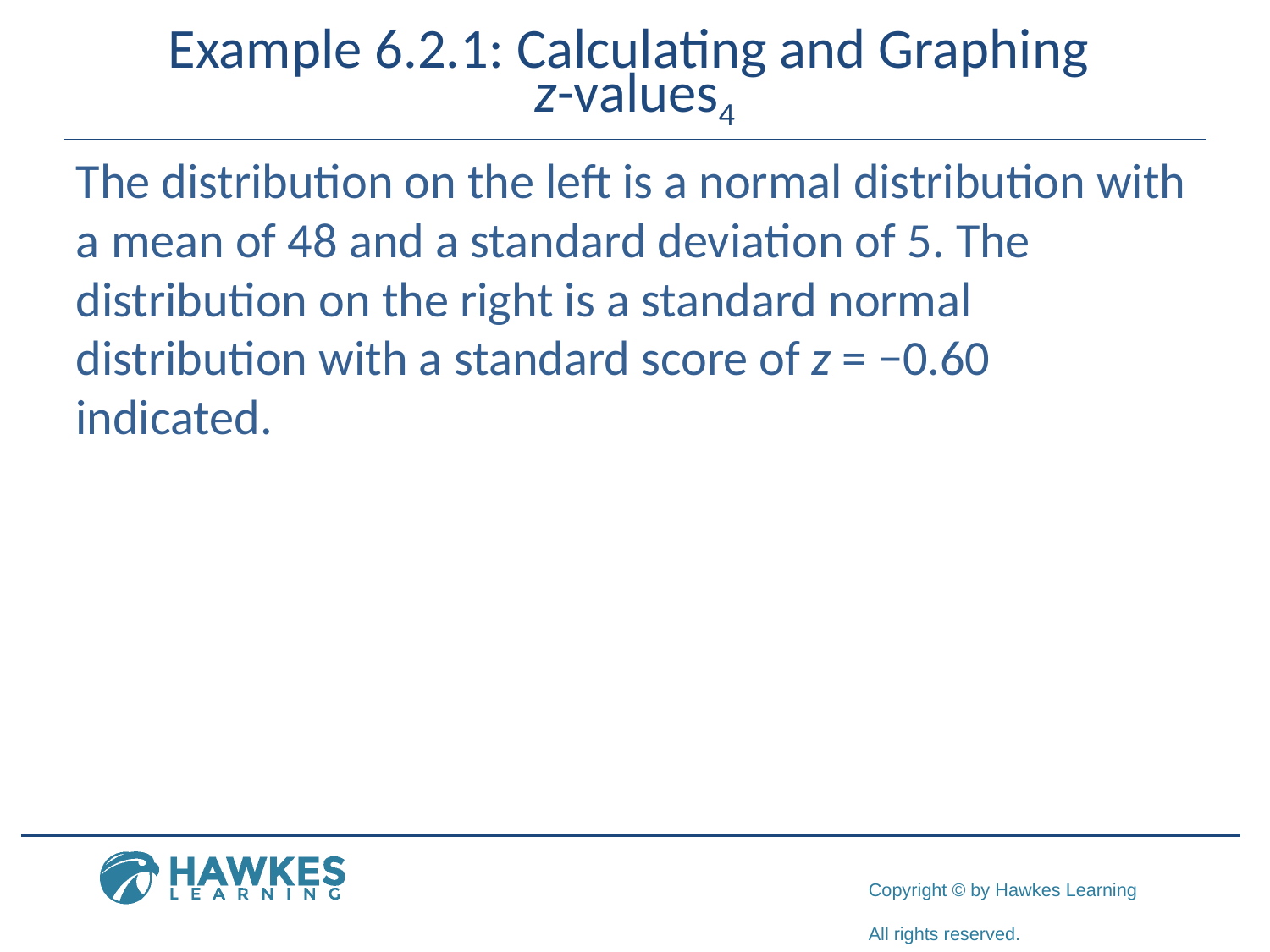

# Example 6.2.1: Calculating and Graphing z-values4
​The distribution on the left is a normal distribution with a mean of 48 and a standard deviation of 5. The distribution on the right is a standard normal distribution with a standard score of z = −0.60 indicated.